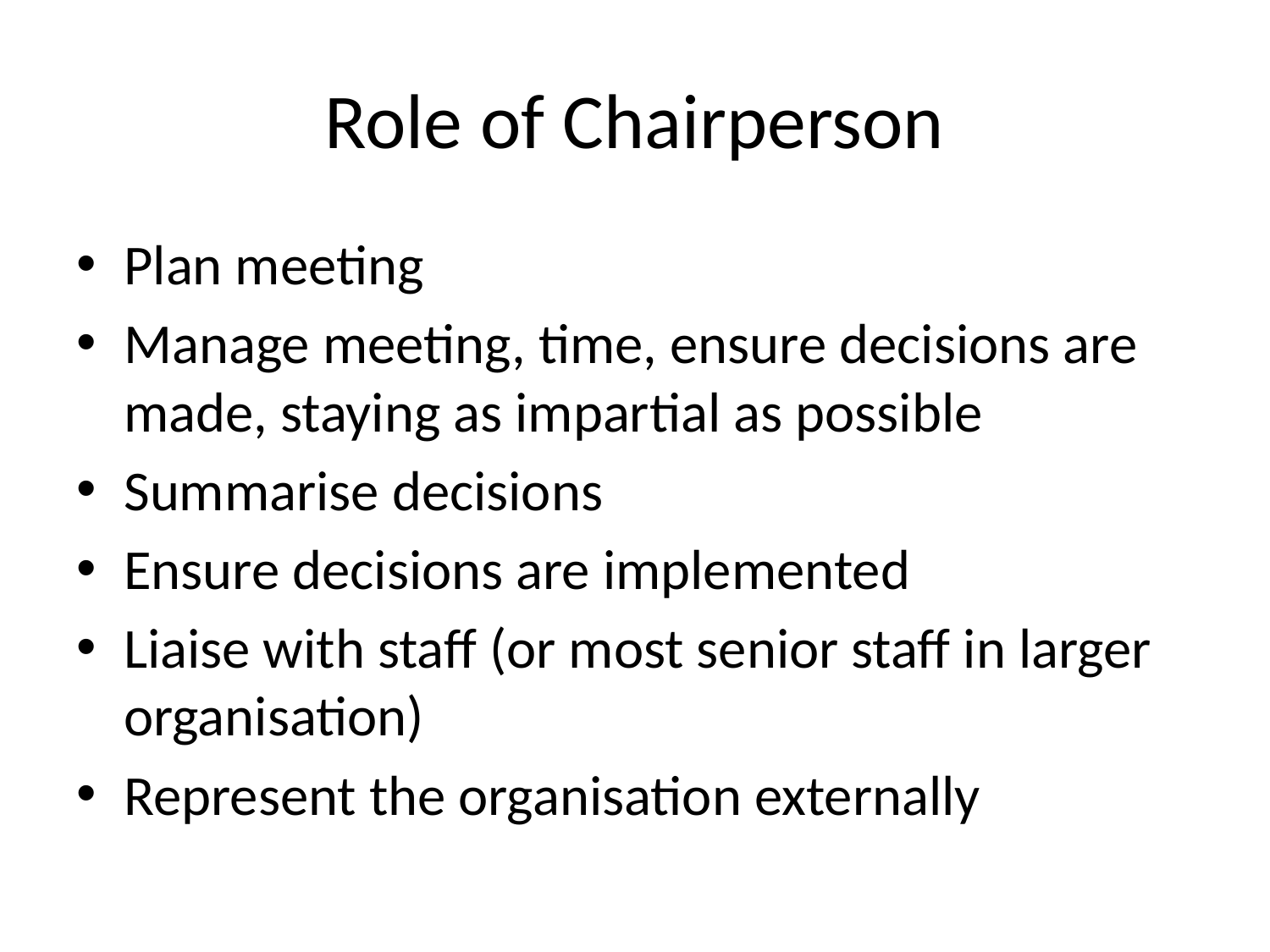

# Role of Chairperson
Plan meeting
Manage meeting, time, ensure decisions are made, staying as impartial as possible
Summarise decisions
Ensure decisions are implemented
Liaise with staff (or most senior staff in larger organisation)
Represent the organisation externally